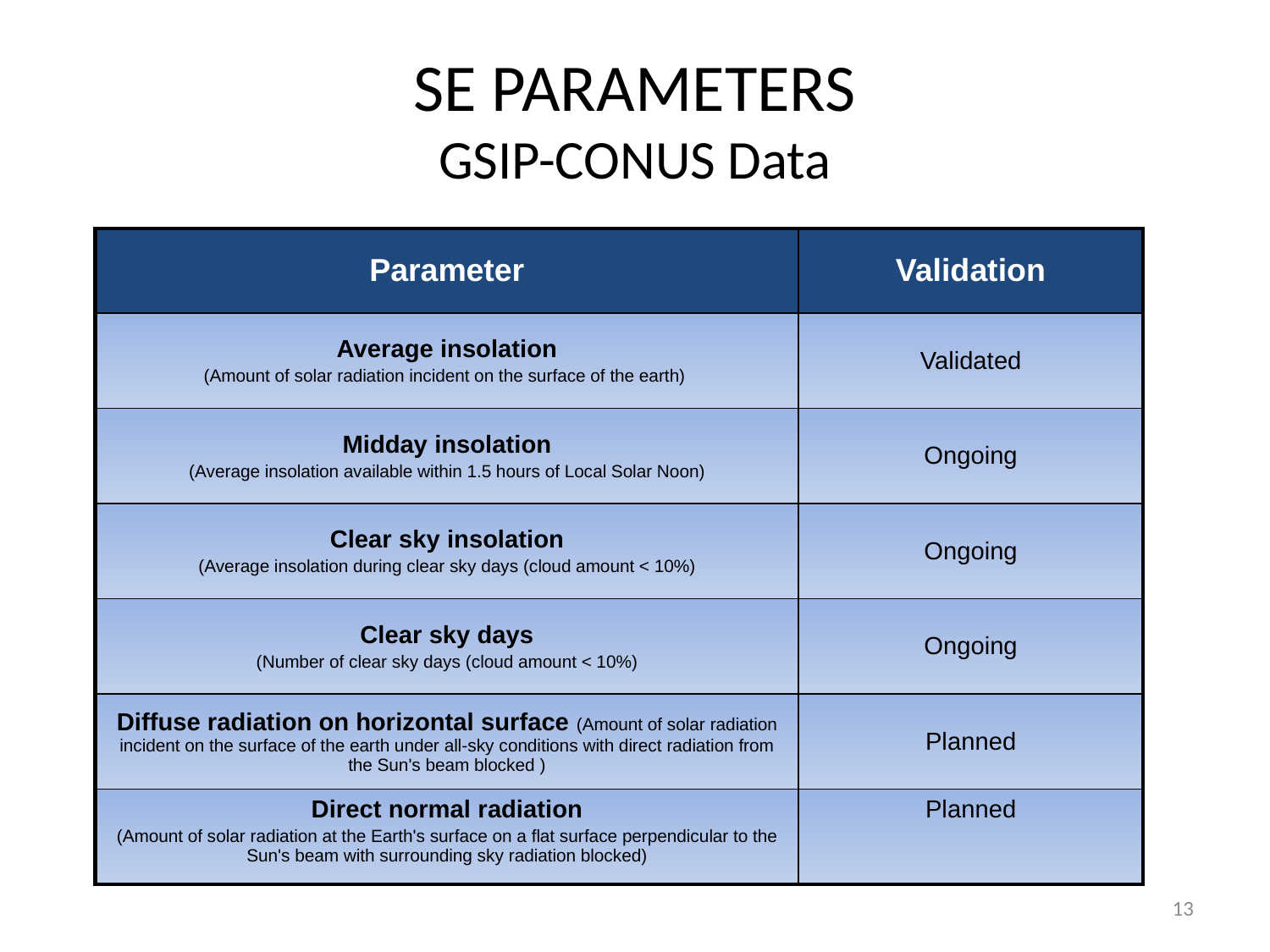

# SE PARAMETERS GSIP-CONUS Data
| Parameter | Validation |
| --- | --- |
| Average insolation (Amount of solar radiation incident on the surface of the earth) | Validated |
| Midday insolation (Average insolation available within 1.5 hours of Local Solar Noon) | Ongoing |
| Clear sky insolation (Average insolation during clear sky days (cloud amount < 10%) | Ongoing |
| Clear sky days (Number of clear sky days (cloud amount < 10%) | Ongoing |
| Diffuse radiation on horizontal surface (Amount of solar radiation incident on the surface of the earth under all-sky conditions with direct radiation from the Sun's beam blocked ) | Planned |
| Direct normal radiation (Amount of solar radiation at the Earth's surface on a flat surface perpendicular to the Sun's beam with surrounding sky radiation blocked) | Planned |
13